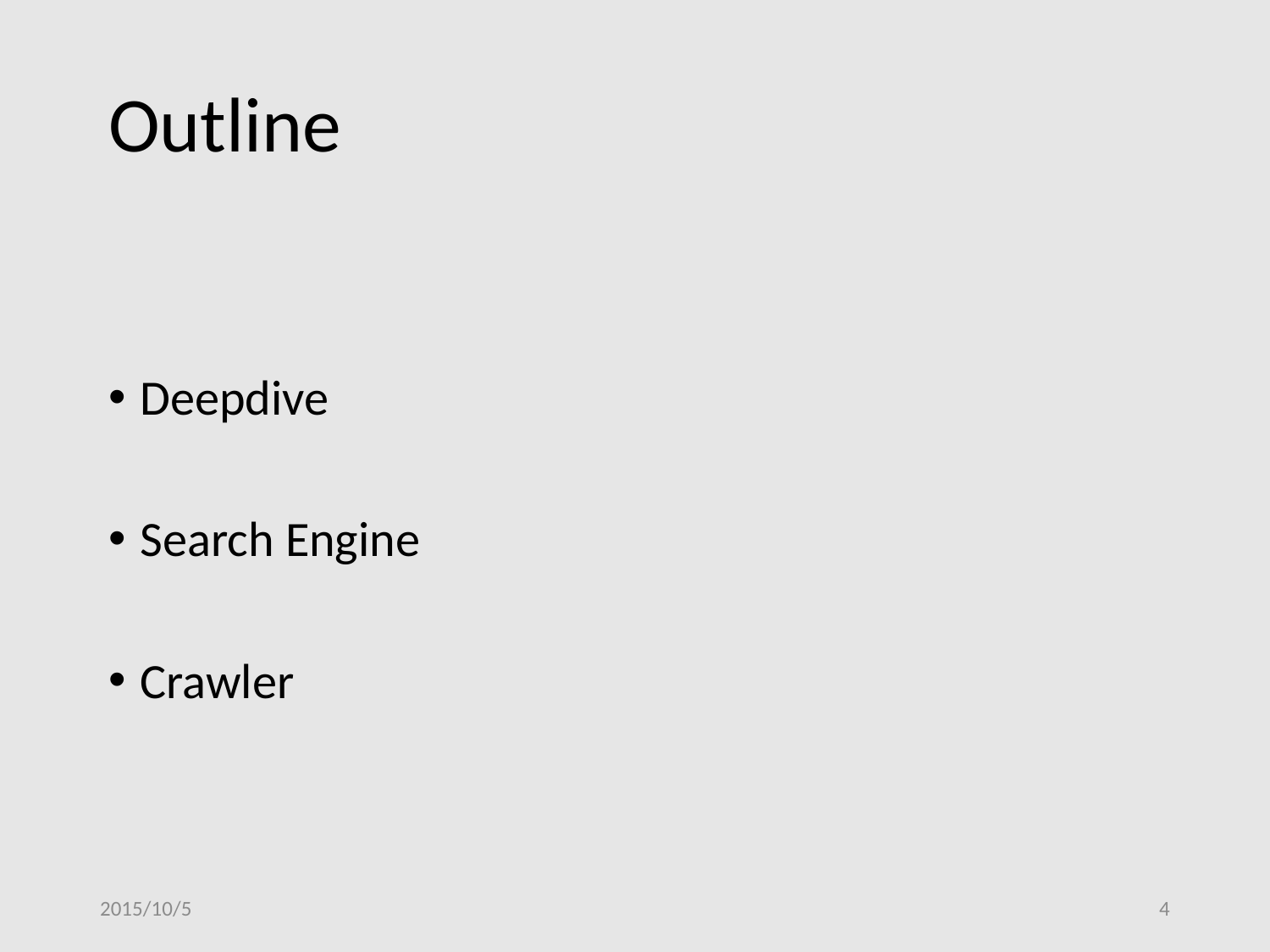

# Outline

Deepdive

Search Engine

Crawler

2015/10/5
4